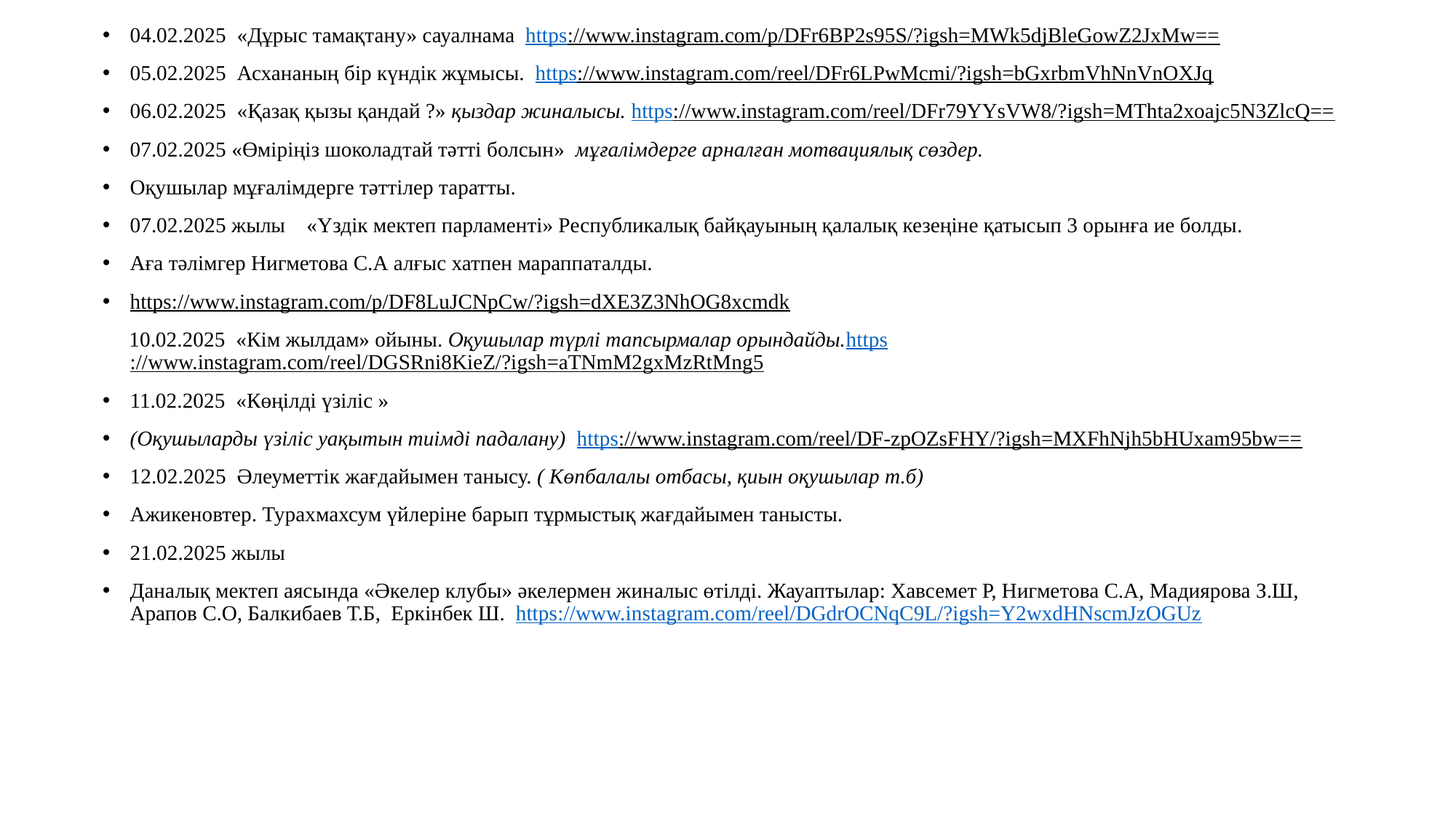

04.02.2025  «Дұрыс тамақтану» сауалнама  https://www.instagram.com/p/DFr6BP2s95S/?igsh=MWk5djBleGowZ2JxMw==
05.02.2025  Асхананың бір күндік жұмысы.  https://www.instagram.com/reel/DFr6LPwMcmi/?igsh=bGxrbmVhNnVnOXJq
06.02.2025  «Қазақ қызы қандай ?» қыздар жиналысы. https://www.instagram.com/reel/DFr79YYsVW8/?igsh=MThta2xoajc5N3ZlcQ==
07.02.2025 «Өміріңіз шоколадтай тәтті болсын»  мұғалімдерге арналған мотвациялық сөздер.
Оқушылар мұғалімдерге тәттілер таратты.
07.02.2025 жылы    «Үздік мектеп парламенті» Республикалық байқауының қалалық кезеңіне қатысып 3 орынға ие болды.
Аға тәлімгер Нигметова С.А алғыс хатпен мараппаталды.
https://www.instagram.com/p/DF8LuJCNpCw/?igsh=dXE3Z3NhOG8xcmdk
     10.02.2025  «Кім жылдам» ойыны. Оқушылар түрлі тапсырмалар орындайды.https://www.instagram.com/reel/DGSRni8KieZ/?igsh=aTNmM2gxMzRtMng5
11.02.2025  «Көңілді үзіліс »
(Оқушыларды үзіліс уақытын тиімді падалану)  https://www.instagram.com/reel/DF-zpOZsFHY/?igsh=MXFhNjh5bHUxam95bw==
12.02.2025  Әлеуметтік жағдайымен танысу. ( Көпбалалы отбасы, қиын оқушылар т.б)
Ажикеновтер. Турахмахсум үйлеріне барып тұрмыстық жағдайымен танысты.
21.02.2025 жылы
Даналық мектеп аясында «Әкелер клубы» әкелермен жиналыс өтілді. Жауаптылар: Хавсемет Р, Нигметова С.А, Мадиярова З.Ш, Арапов С.О, Балкибаев Т.Б,  Еркінбек Ш.  https://www.instagram.com/reel/DGdrOCNqC9L/?igsh=Y2wxdHNscmJzOGUz